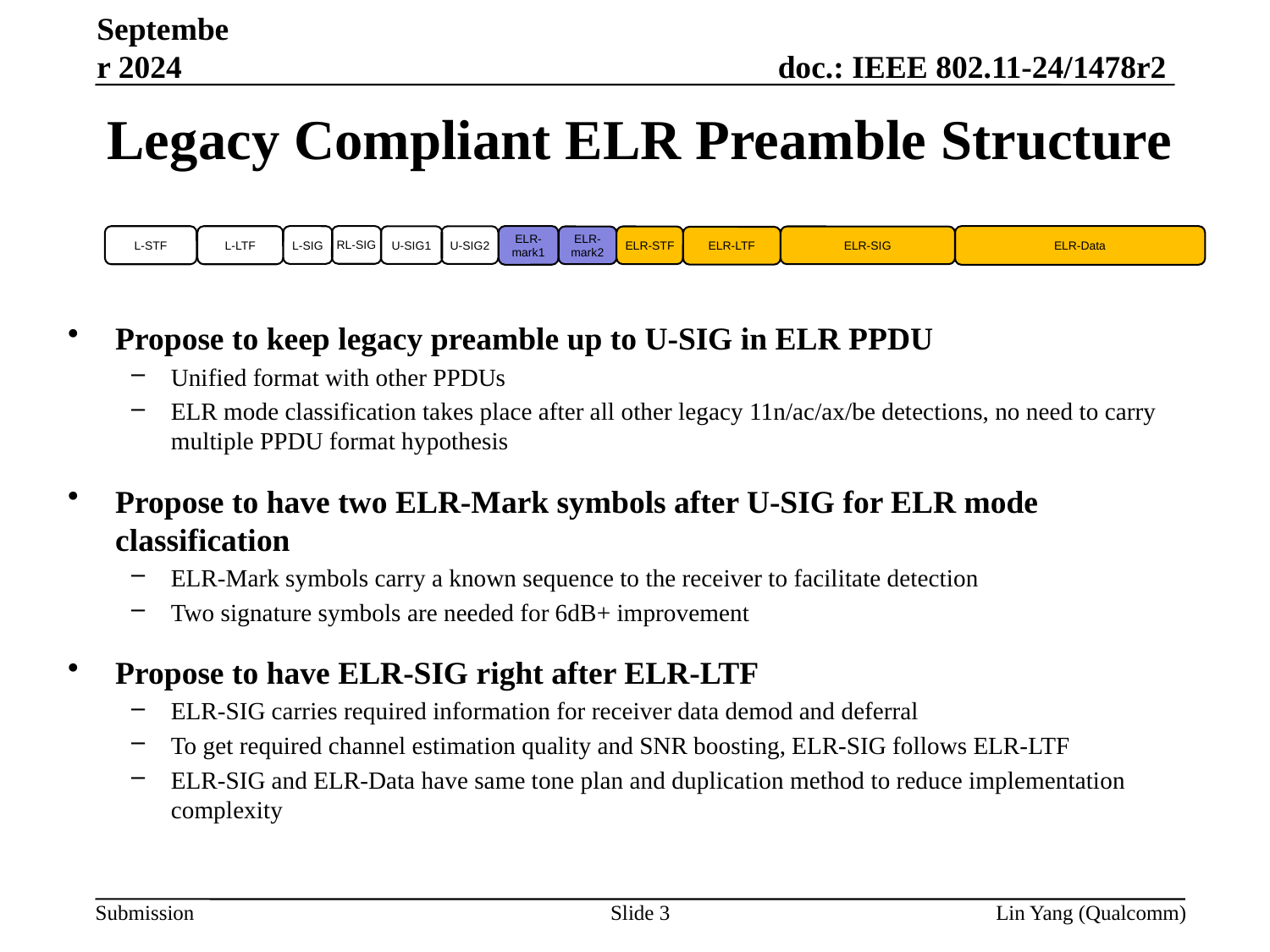

September 2024
# Legacy Compliant ELR Preamble Structure
RL-SIG
ELR-Data
L-STF
L-LTF
L-SIG
ELR-mark1
U-SIG1
U-SIG2
ELR-mark2
ELR-SIG
ELR-STF
ELR-LTF
Propose to keep legacy preamble up to U-SIG in ELR PPDU
Unified format with other PPDUs
ELR mode classification takes place after all other legacy 11n/ac/ax/be detections, no need to carry multiple PPDU format hypothesis

Propose to have two ELR-Mark symbols after U-SIG for ELR mode classification
ELR-Mark symbols carry a known sequence to the receiver to facilitate detection
Two signature symbols are needed for 6dB+ improvement

Propose to have ELR-SIG right after ELR-LTF
ELR-SIG carries required information for receiver data demod and deferral
To get required channel estimation quality and SNR boosting, ELR-SIG follows ELR-LTF
ELR-SIG and ELR-Data have same tone plan and duplication method to reduce implementation complexity

Slide 3
Lin Yang (Qualcomm)